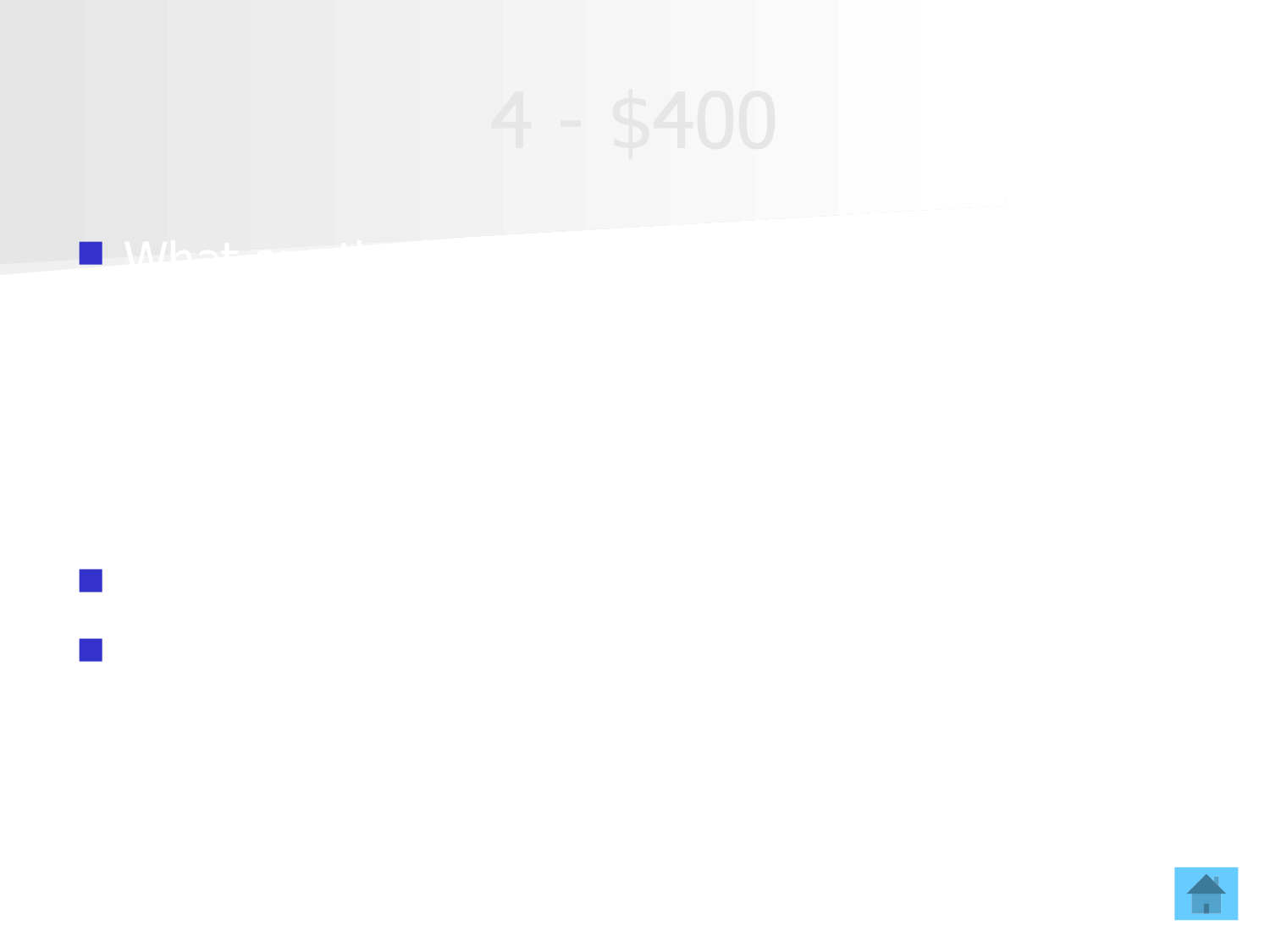

# 4 - $400
What are the two stages in photosynthesis and where do each occur?
Light-Dependent: Thylakoid
Calvin Cycle: Stroma